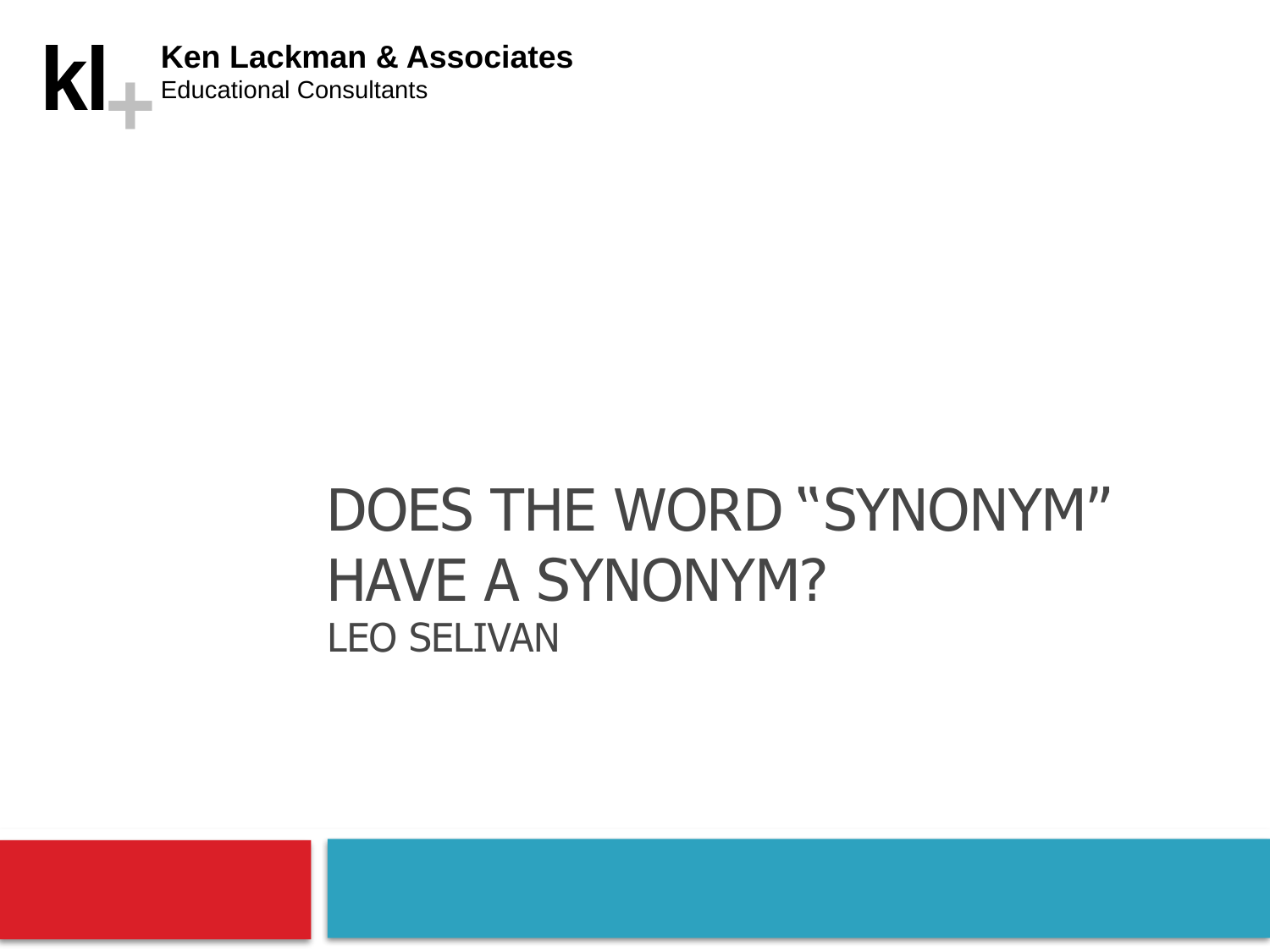

# Does the word “synonym” have a synonym? Leo Selivan